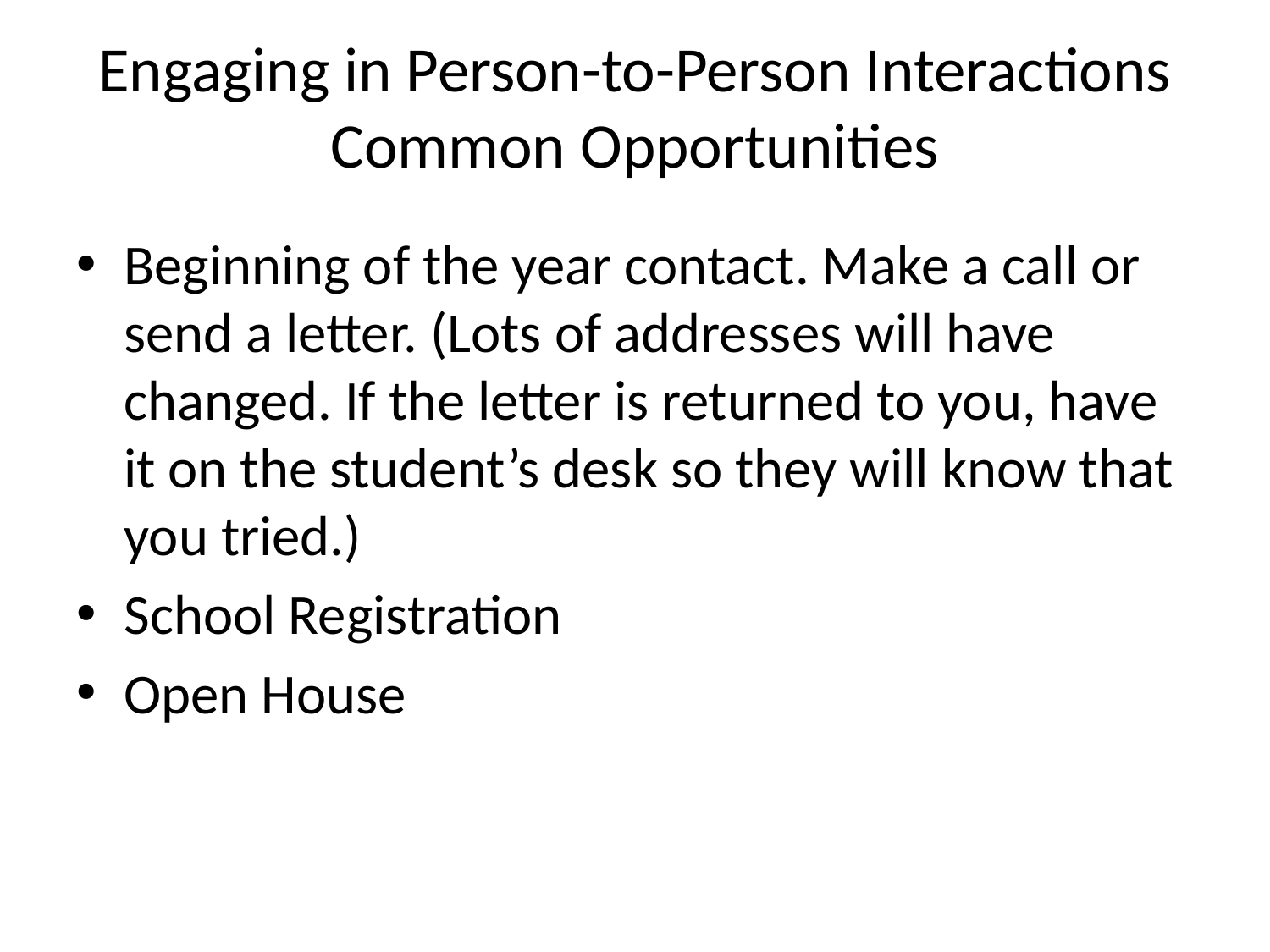

# Engaging in Person-to-Person Interactions Common Opportunities
Beginning of the year contact. Make a call or send a letter. (Lots of addresses will have changed. If the letter is returned to you, have it on the student’s desk so they will know that you tried.)
School Registration
Open House